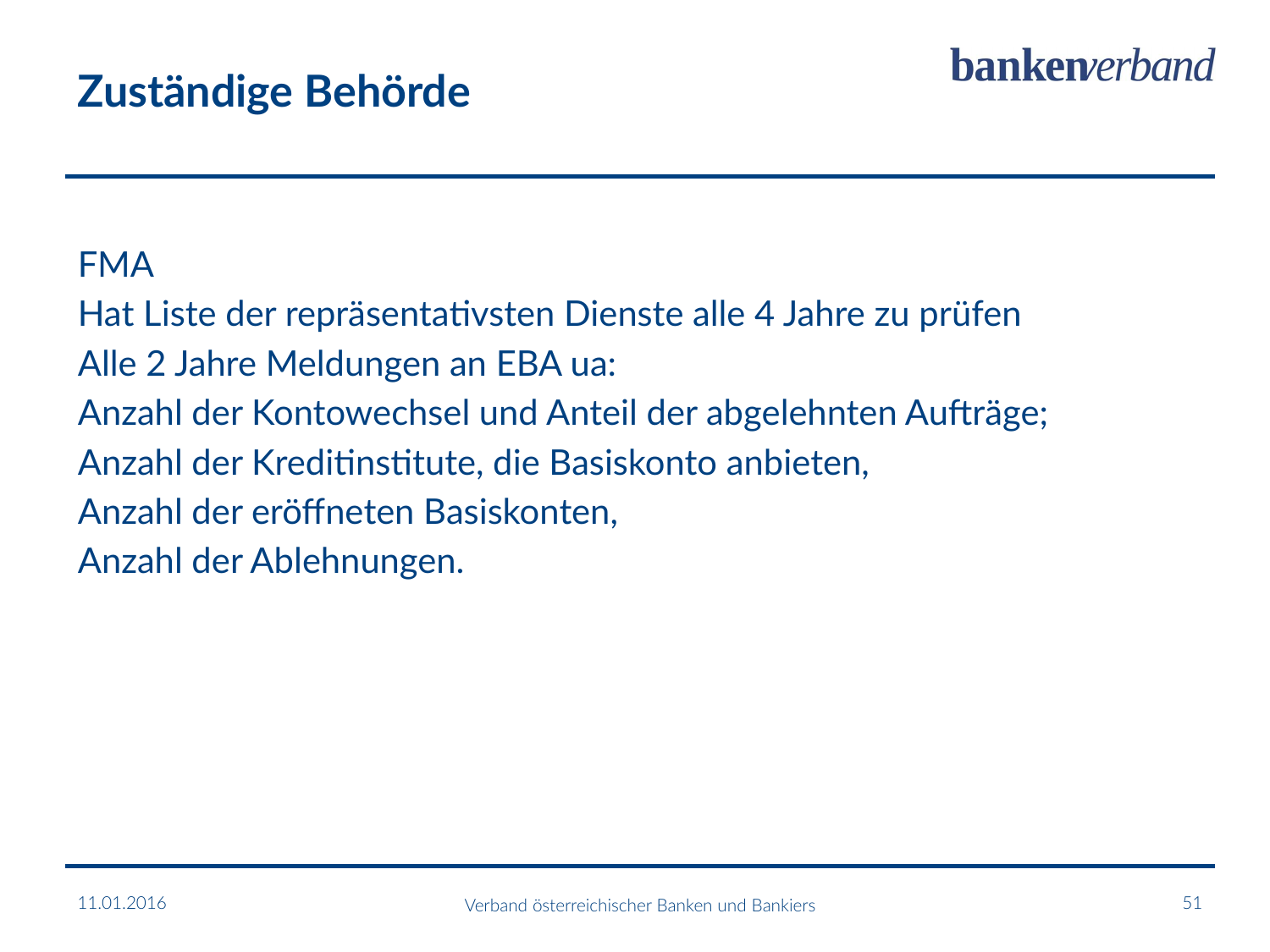

Zuständige Behörde

FMA
Hat Liste der repräsentativsten Dienste alle 4 Jahre zu prüfen
Alle 2 Jahre Meldungen an EBA ua:
Anzahl der Kontowechsel und Anteil der abgelehnten Aufträge;
Anzahl der Kreditinstitute, die Basiskonto anbieten,
Anzahl der eröffneten Basiskonten,
Anzahl der Ablehnungen.